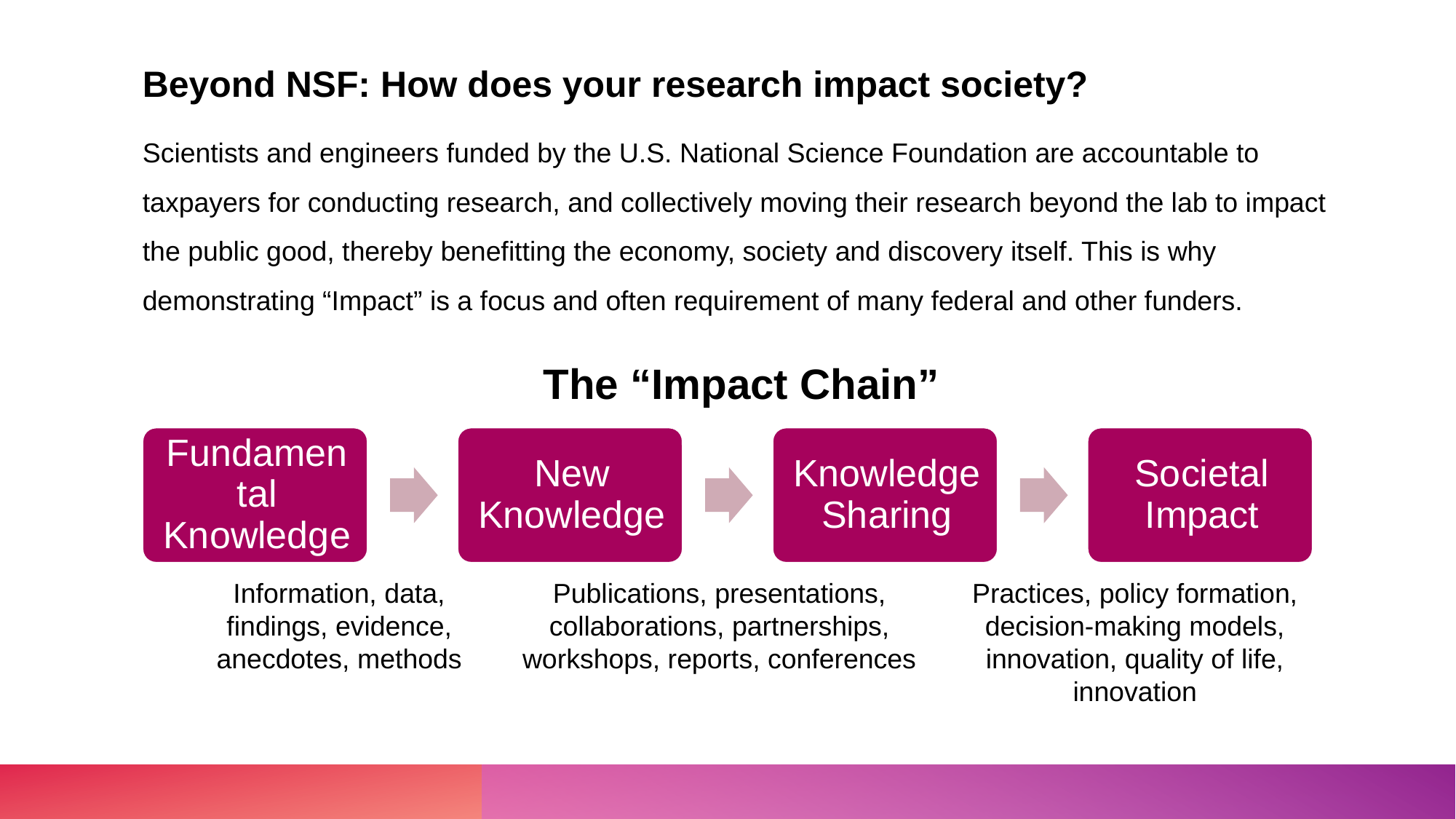

Beyond NSF: How does your research impact society?
	Scientists and engineers funded by the U.S. National Science Foundation are accountable to taxpayers for conducting research, and collectively moving their research beyond the lab to impact the public good, thereby benefitting the economy, society and discovery itself. This is why demonstrating “Impact” is a focus and often requirement of many federal and other funders.
The “Impact Chain”

Fundamental Knowledge

New Knowledge

Knowledge Sharing

Societal Impact
Information, data, findings, evidence, anecdotes, methods
Publications, presentations, collaborations, partnerships, workshops, reports, conferences
Practices, policy formation, decision-making models, innovation, quality of life, innovation